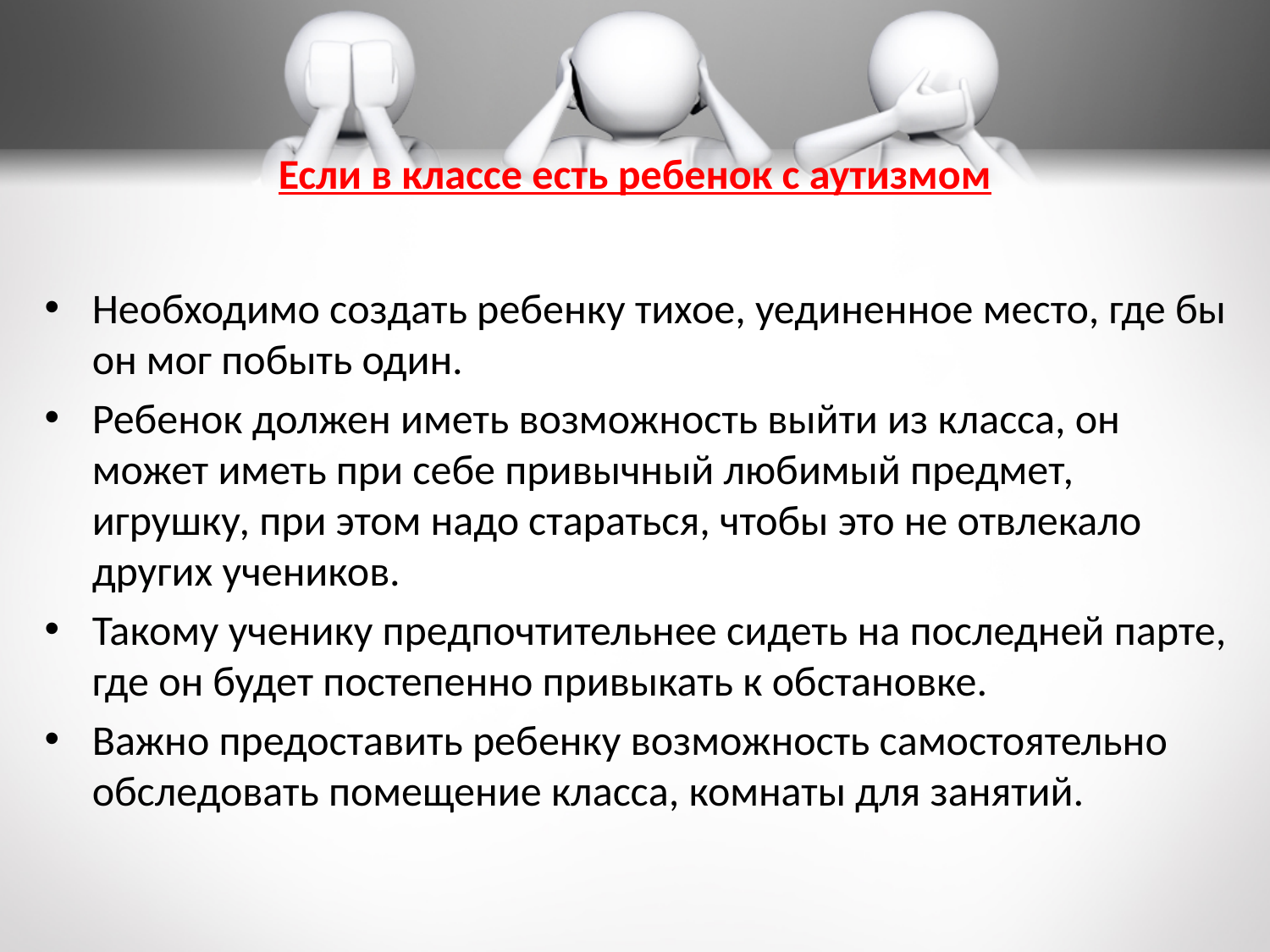

# Если в классе есть ребенок с аутизмом
Необходимо создать ребенку тихое, уединенное место, где бы он мог побыть один.
Ребенок должен иметь возможность выйти из класса, он может иметь при себе привычный любимый предмет, игрушку, при этом надо стараться, чтобы это не отвлекало других учеников.
Такому ученику предпочтительнее сидеть на последней парте, где он будет постепенно привыкать к обстановке.
Важно предоставить ребенку возможность самостоятельно обследовать помещение класса, комнаты для занятий.